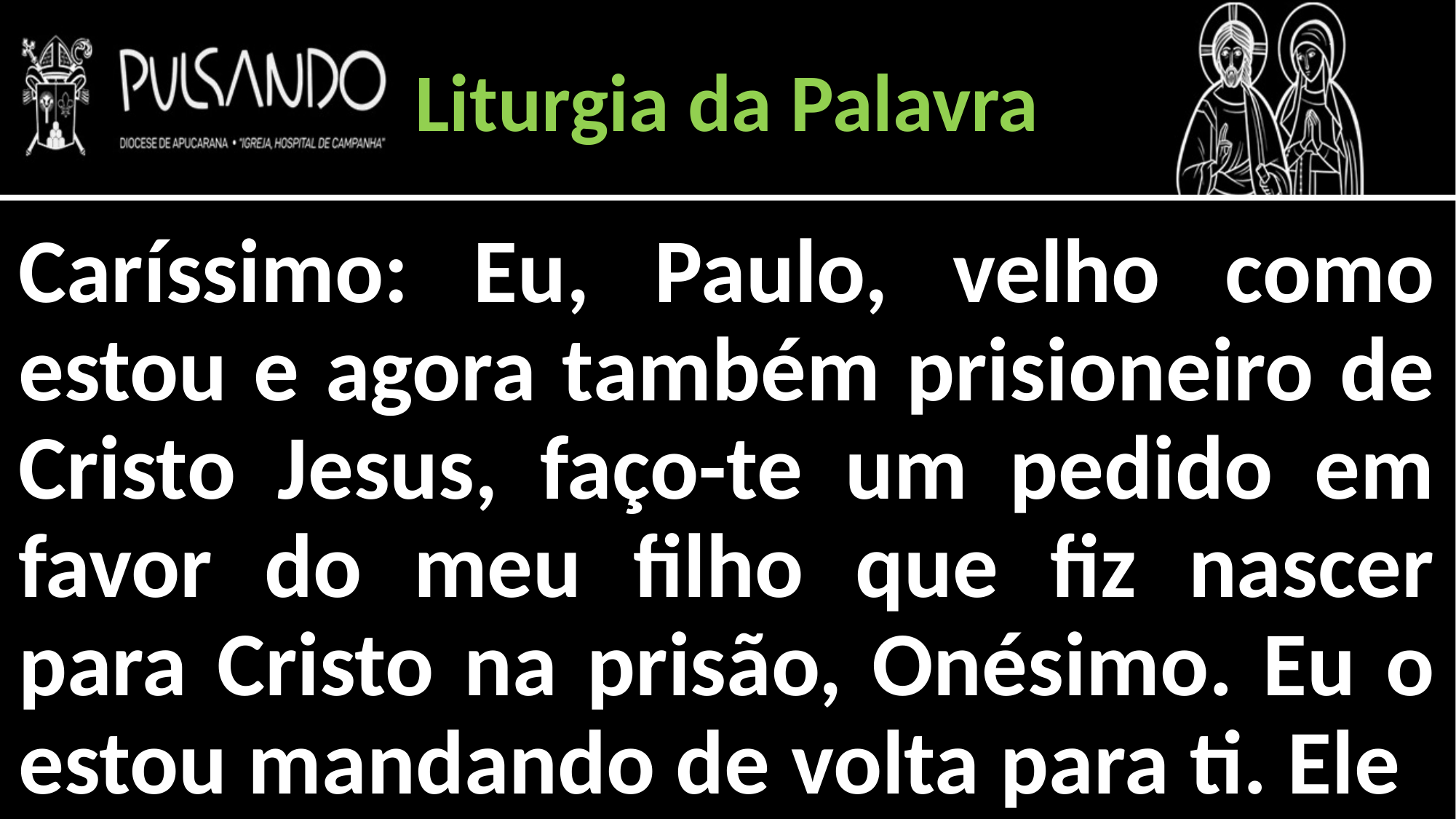

Liturgia da Palavra
Caríssimo: Eu, Paulo, velho como estou e agora também prisioneiro de Cristo Jesus, faço-te um pedido em favor do meu filho que fiz nascer para Cristo na prisão, Onésimo. Eu o estou mandando de volta para ti. Ele